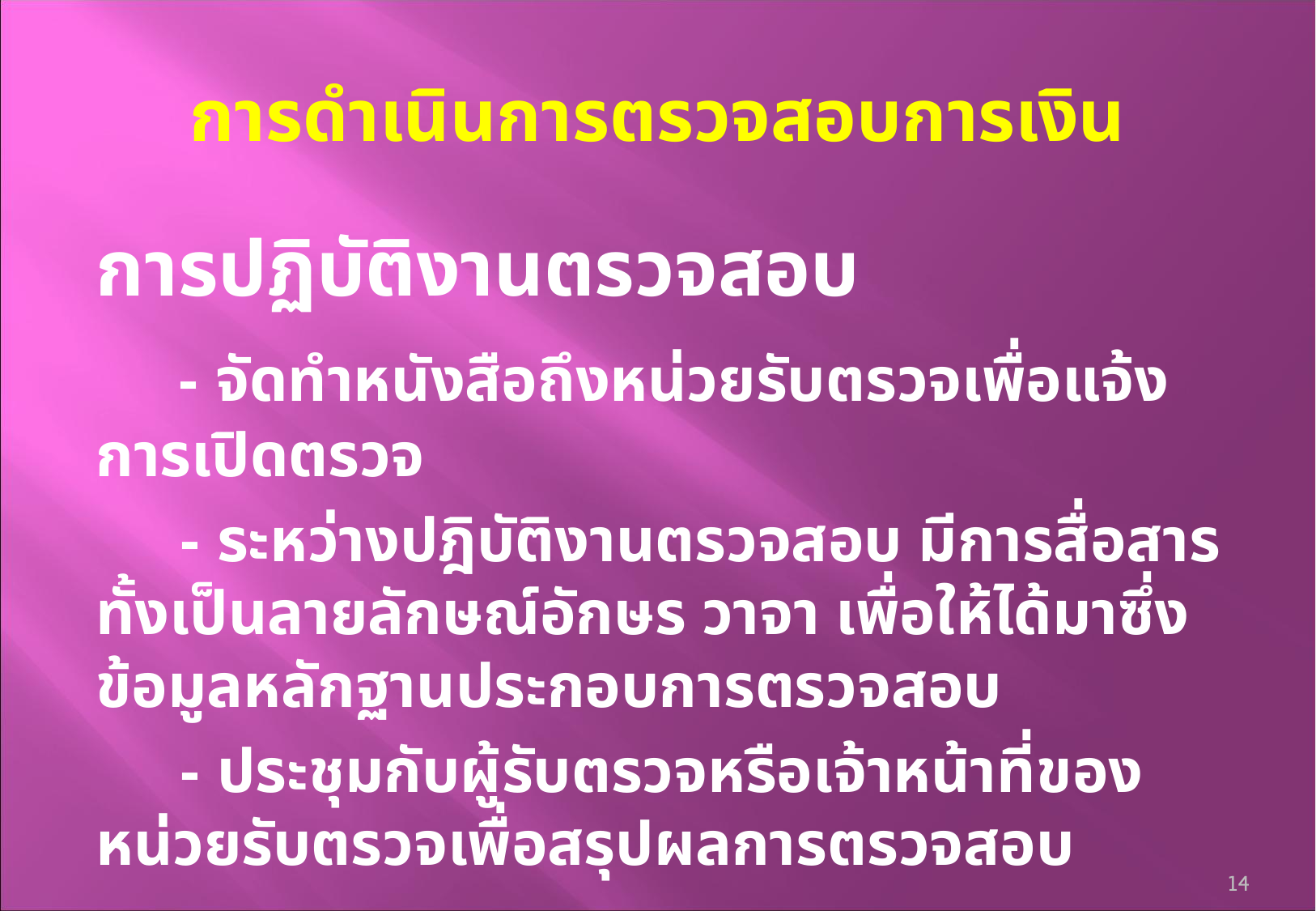

# การดำเนินการตรวจสอบการเงิน
การปฏิบัติงานตรวจสอบ
    - จัดทำหนังสือถึงหน่วยรับตรวจเพื่อแจ้งการเปิดตรวจ
     - ระหว่างปฎิบัติงานตรวจสอบ มีการสื่อสารทั้งเป็นลายลักษณ์อักษร วาจา เพื่อให้ได้มาซึ่งข้อมูลหลักฐานประกอบการตรวจสอบ
     - ประชุมกับผู้รับตรวจหรือเจ้าหน้าที่ของหน่วยรับตรวจเพื่อสรุปผลการตรวจสอบ
14